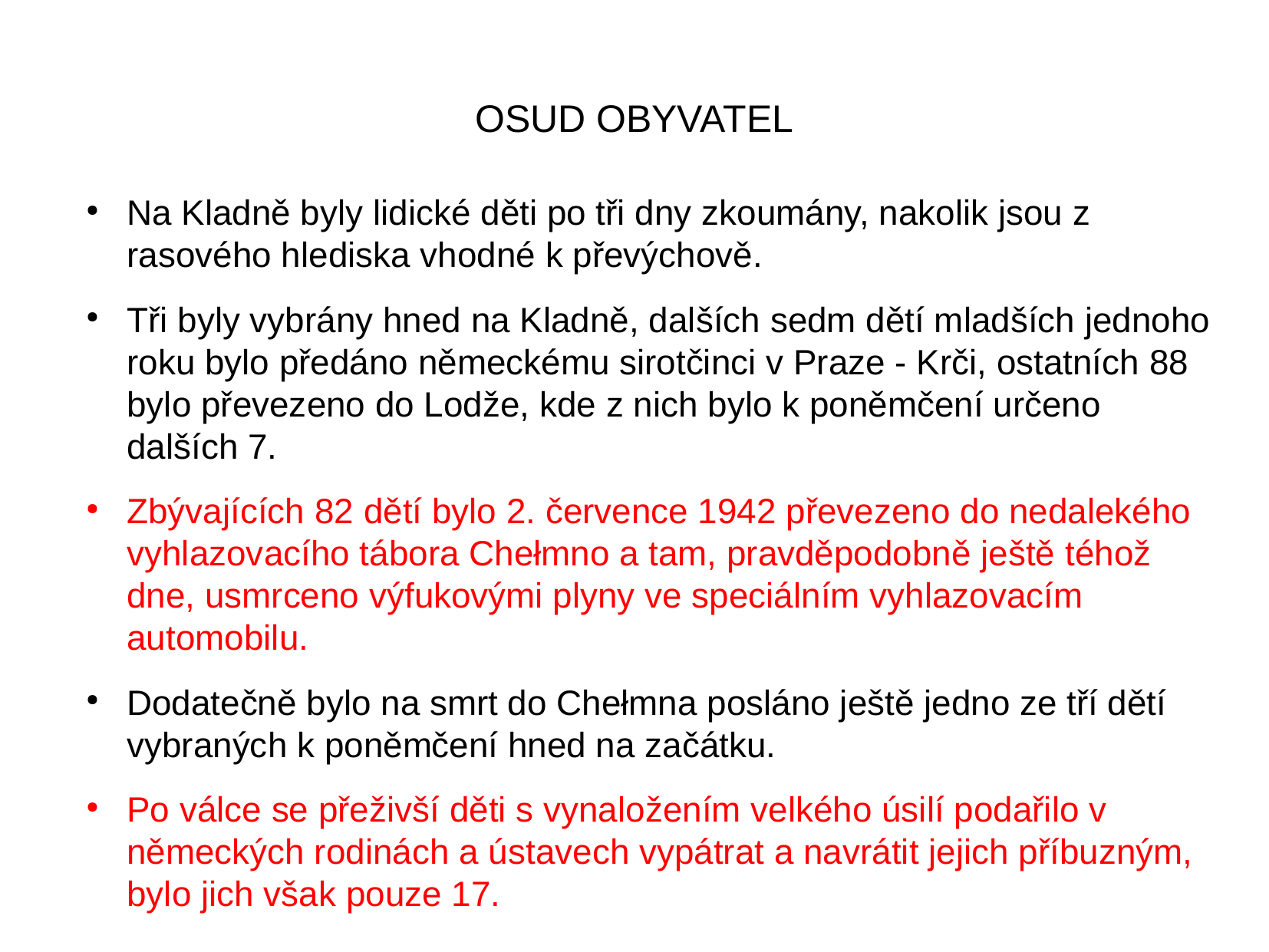

OSUD OBYVATEL
Na Kladně byly lidické děti po tři dny zkoumány, nakolik jsou z rasového hlediska vhodné k převýchově.
Tři byly vybrány hned na Kladně, dalších sedm dětí mladších jednoho roku bylo předáno německému sirotčinci v Praze - Krči, ostatních 88 bylo převezeno do Lodže, kde z nich bylo k poněmčení určeno dalších 7.
Zbývajících 82 dětí bylo 2. července 1942 převezeno do nedalekého vyhlazovacího tábora Chełmno a tam, pravděpodobně ještě téhož dne, usmrceno výfukovými plyny ve speciálním vyhlazovacím automobilu.
Dodatečně bylo na smrt do Chełmna posláno ještě jedno ze tří dětí vybraných k poněmčení hned na začátku.
Po válce se přeživší děti s vynaložením velkého úsilí podařilo v německých rodinách a ústavech vypátrat a navrátit jejich příbuzným, bylo jich však pouze 17.